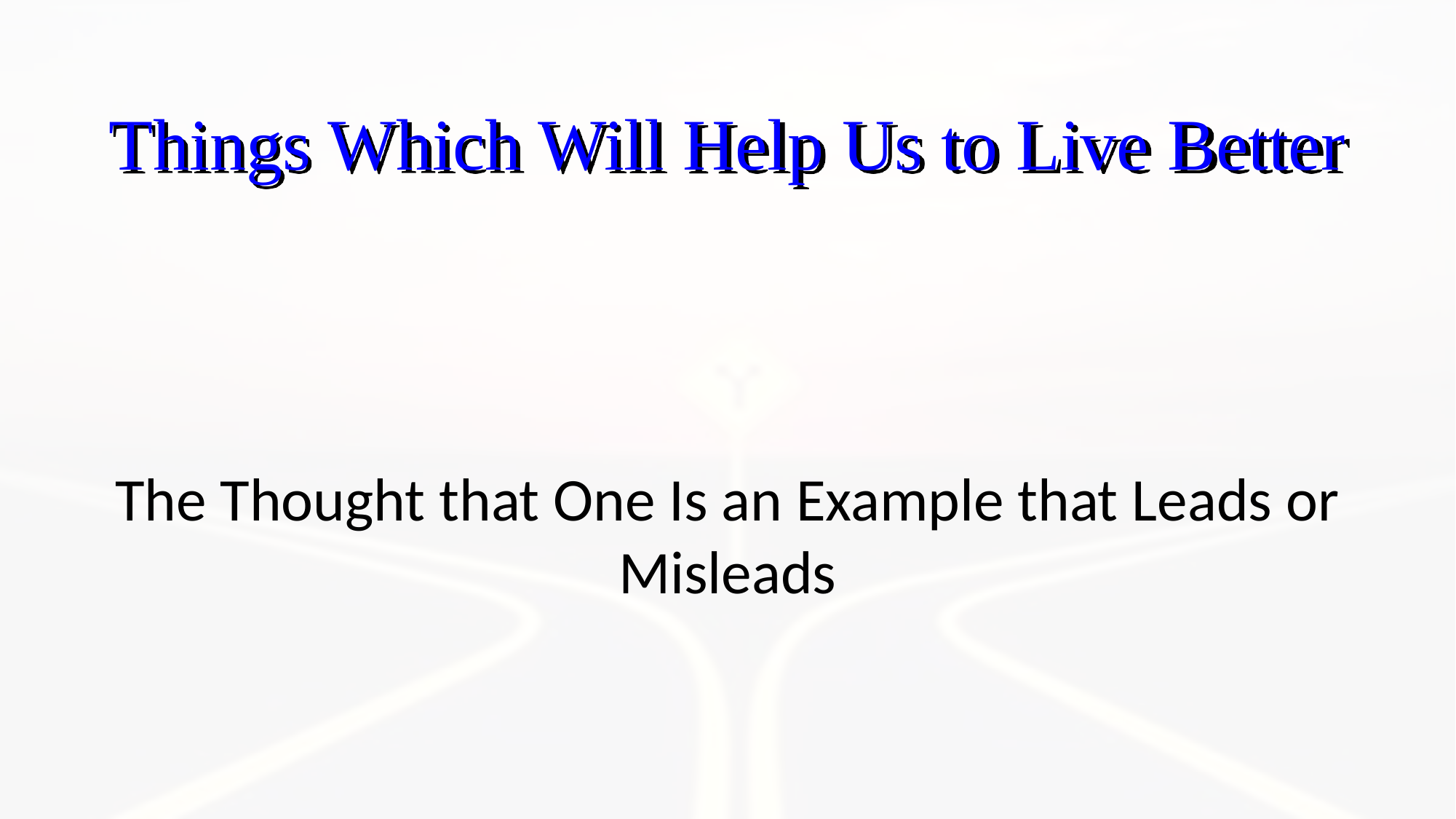

Things Which Will Help Us to Live Better
The Thought that One Is an Example that Leads or Misleads